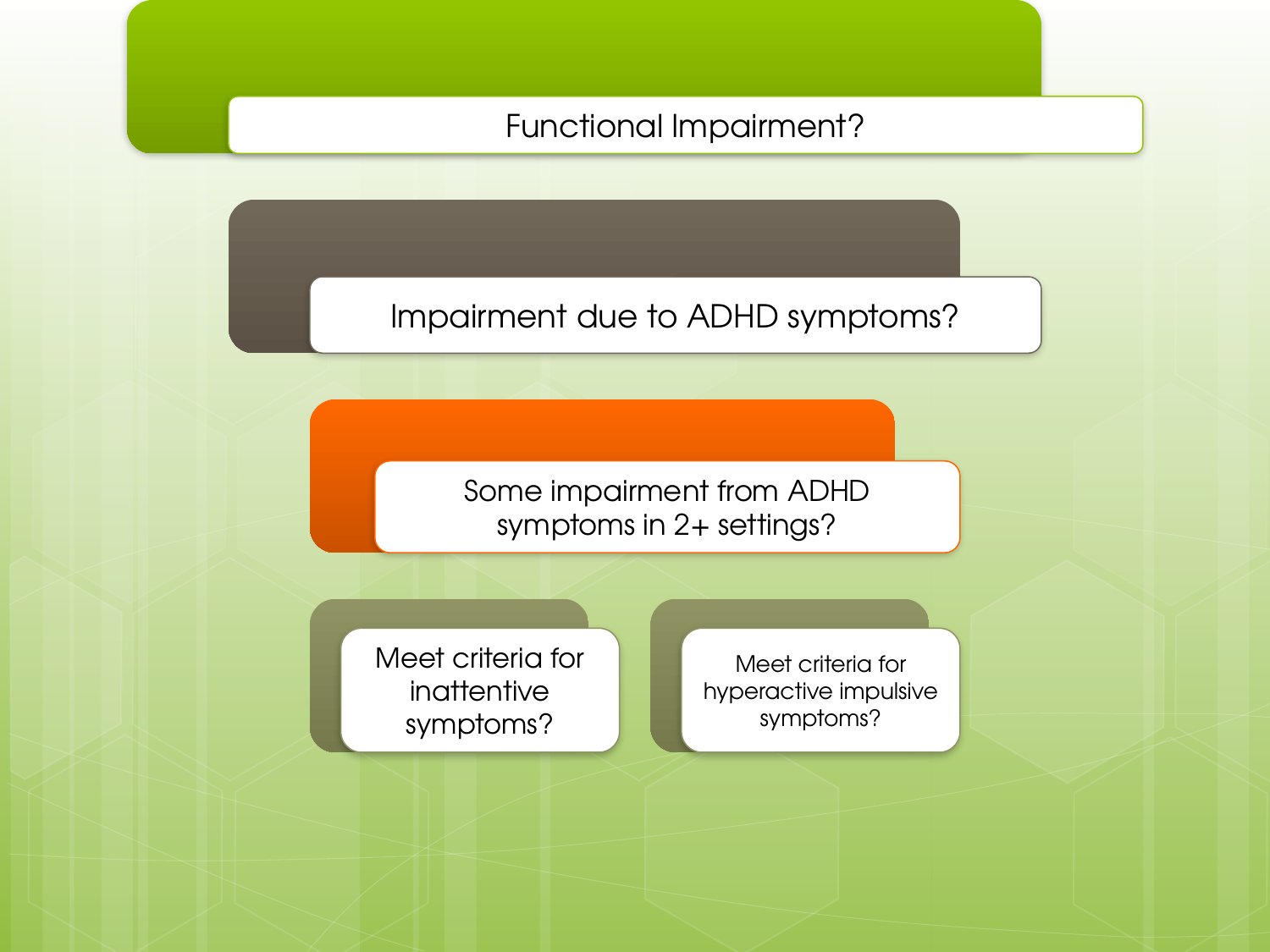

Functional Impairment?
Impairment due to ADHD symptoms?
Some impairment from ADHD symptoms in 2+ settings?
Meet criteria for inattentive symptoms?
Meet criteria for hyperactive impulsive symptoms?